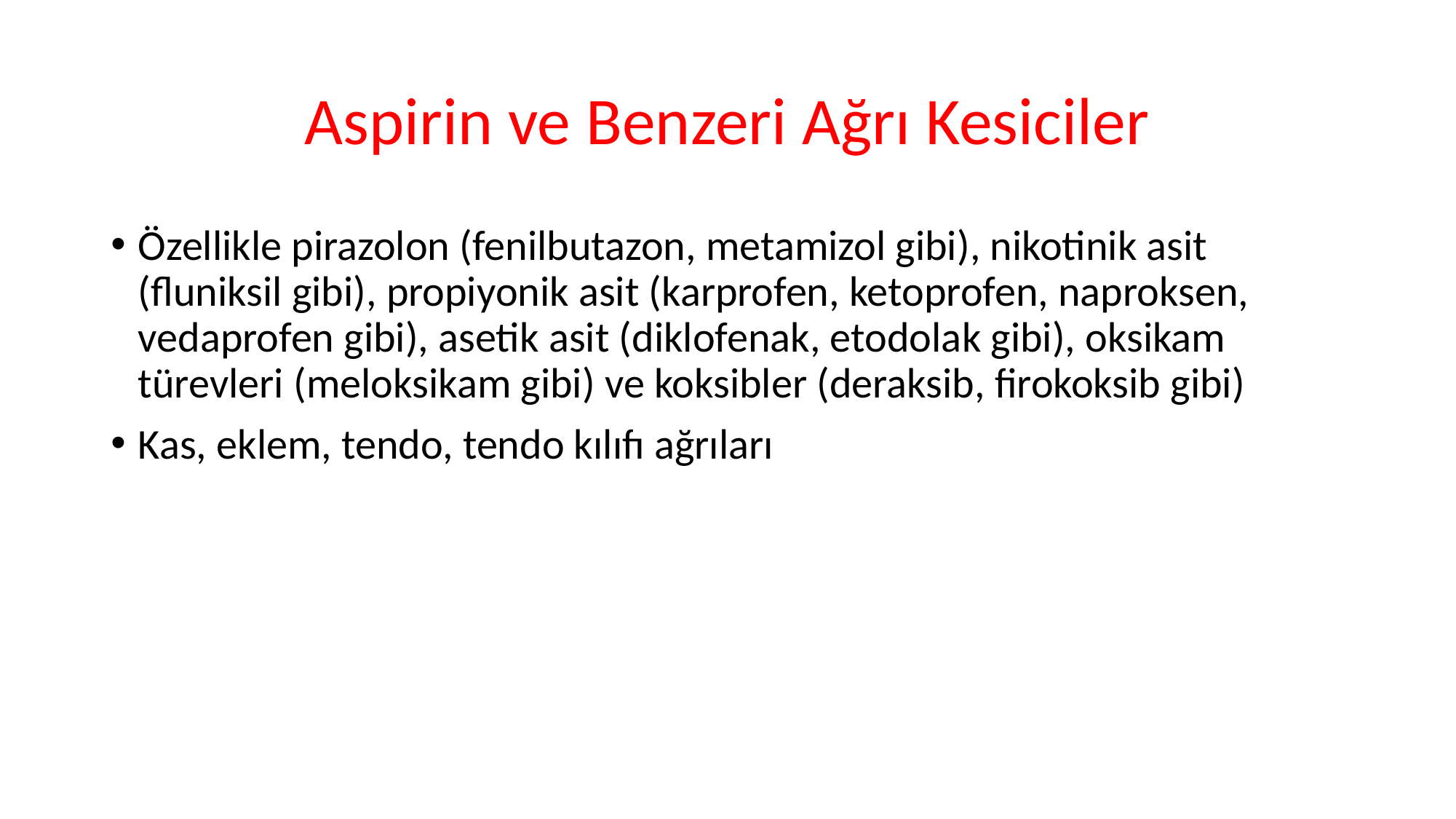

# Aspirin ve Benzeri Ağrı Kesiciler
Özellikle pirazolon (fenilbutazon, metamizol gibi), nikotinik asit (fluniksil gibi), propiyonik asit (karprofen, ketoprofen, naproksen, vedaprofen gibi), asetik asit (diklofenak, etodolak gibi), oksikam türevleri (meloksikam gibi) ve koksibler (deraksib, firokoksib gibi)
Kas, eklem, tendo, tendo kılıfı ağrıları